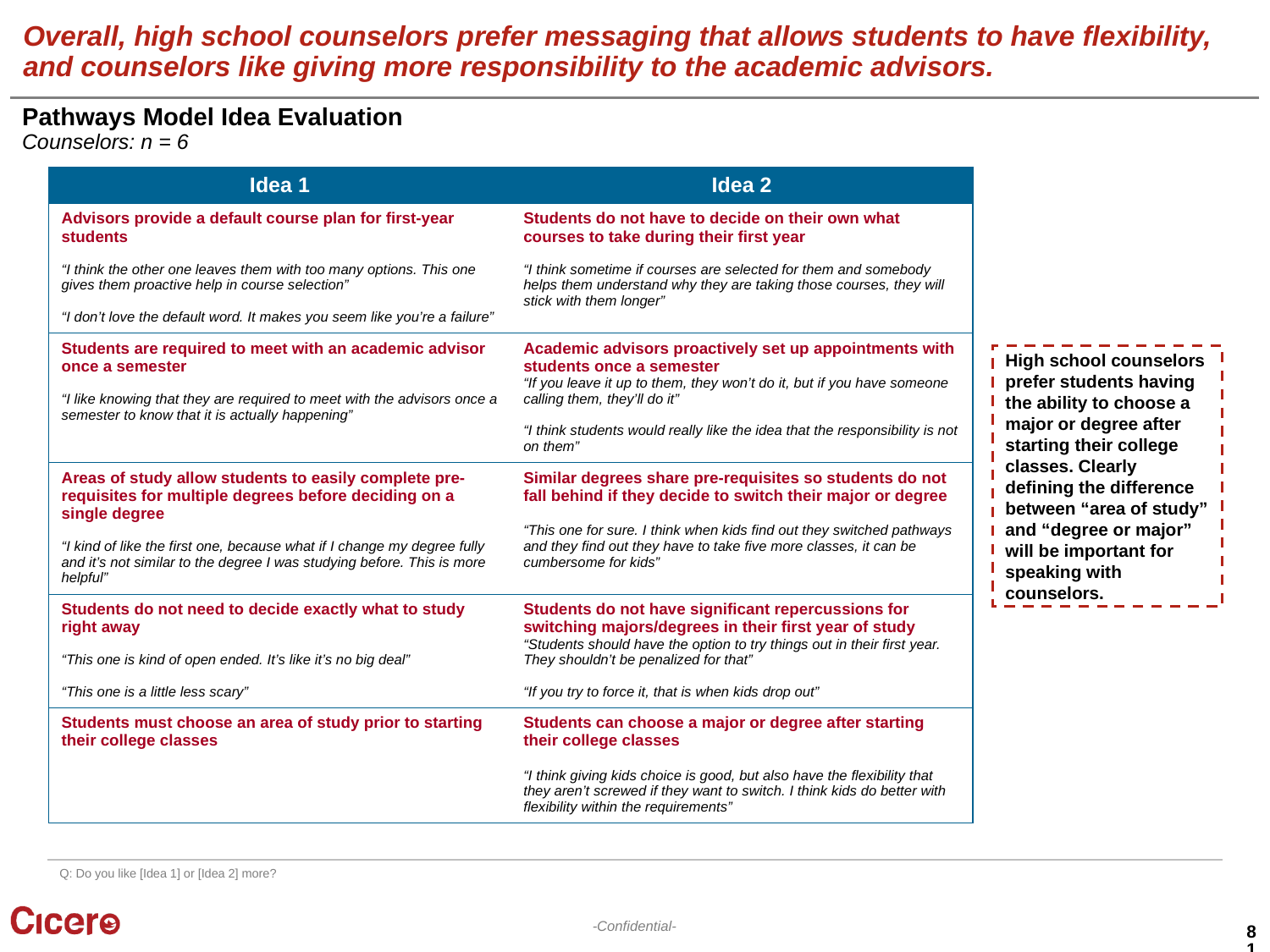

# Overall, high school counselors prefer messaging that allows students to have flexibility, and counselors like giving more responsibility to the academic advisors.
Pathways Model Idea Evaluation
Counselors: n = 6
| Idea 1 | Idea 2 |
| --- | --- |
| Advisors provide a default course plan for first-year students “I think the other one leaves them with too many options. This one gives them proactive help in course selection” “I don’t love the default word. It makes you seem like you’re a failure” | Students do not have to decide on their own what courses to take during their first year “I think sometime if courses are selected for them and somebody helps them understand why they are taking those courses, they will stick with them longer” |
| Students are required to meet with an academic advisor once a semester “I like knowing that they are required to meet with the advisors once a semester to know that it is actually happening” | Academic advisors proactively set up appointments with students once a semester “If you leave it up to them, they won’t do it, but if you have someone calling them, they’ll do it” “I think students would really like the idea that the responsibility is not on them” |
| Areas of study allow students to easily complete pre-requisites for multiple degrees before deciding on a single degree “I kind of like the first one, because what if I change my degree fully and it’s not similar to the degree I was studying before. This is more helpful” | Similar degrees share pre-requisites so students do not fall behind if they decide to switch their major or degree “This one for sure. I think when kids find out they switched pathways and they find out they have to take five more classes, it can be cumbersome for kids” |
| Students do not need to decide exactly what to study right away “This one is kind of open ended. It’s like it’s no big deal” “This one is a little less scary” | Students do not have significant repercussions for switching majors/degrees in their first year of study “Students should have the option to try things out in their first year. They shouldn’t be penalized for that” “If you try to force it, that is when kids drop out” |
| Students must choose an area of study prior to starting their college classes | Students can choose a major or degree after starting their college classes “I think giving kids choice is good, but also have the flexibility that they aren’t screwed if they want to switch. I think kids do better with flexibility within the requirements” |
High school counselors prefer students having the ability to choose a major or degree after starting their college classes. Clearly defining the difference between “area of study” and “degree or major” will be important for speaking with counselors.
Q: Do you like [Idea 1] or [Idea 2] more?
81